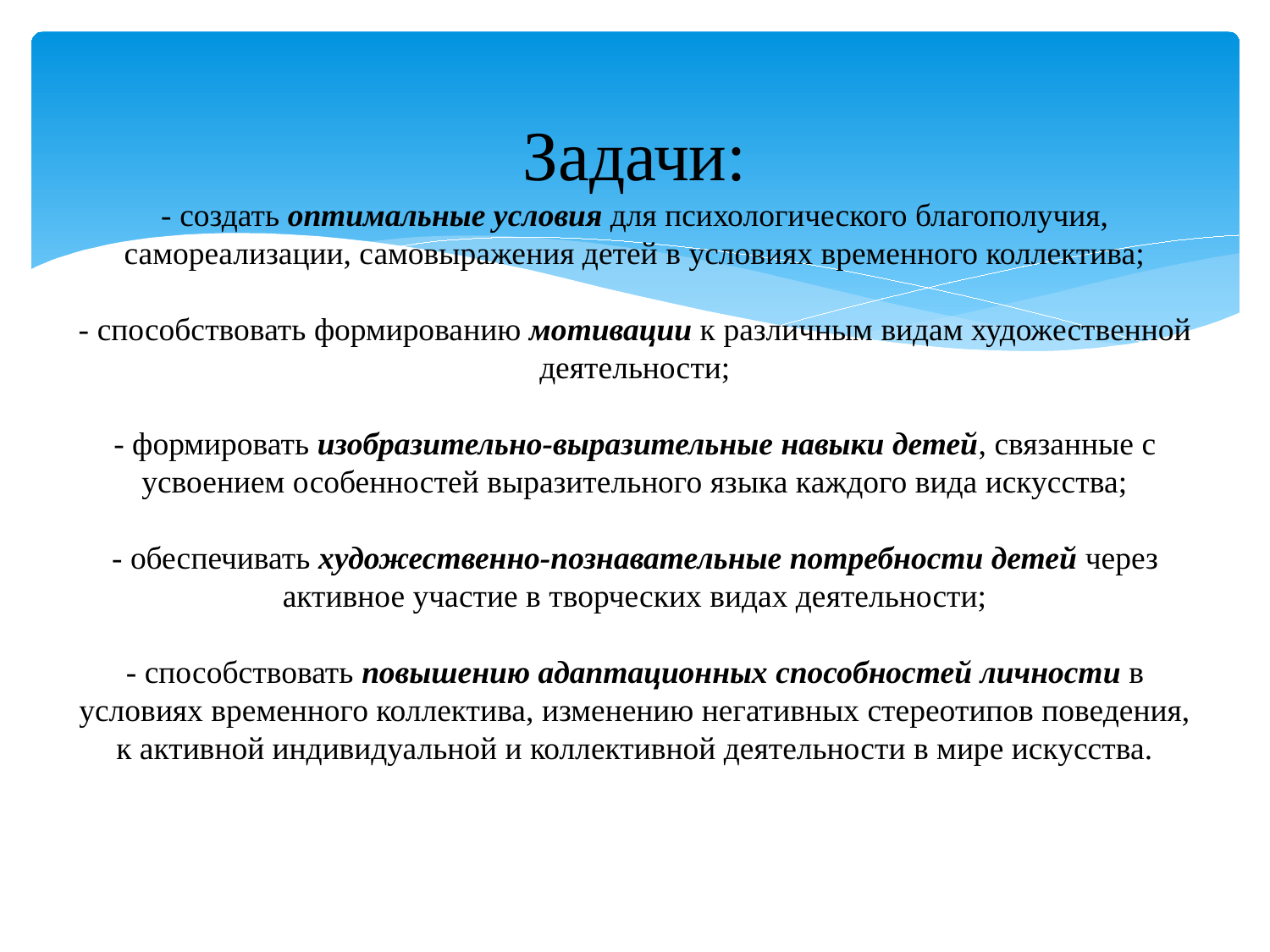

# Задачи: - создать оптимальные условия для психологического благополучия, самореализации, самовыражения детей в условиях временного коллектива; - способствовать формированию мотивации к различным видам художественной деятельности; - формировать изобразительно-выразительные навыки детей, связанные с усвоением особенностей выразительного языка каждого вида искусства; - обеспечивать художественно-познавательные потребности детей через активное участие в творческих видах деятельности; - способствовать повышению адаптационных способностей личности в условиях временного коллектива, изменению негативных стереотипов поведения, к активной индивидуальной и коллективной деятельности в мире искусства.